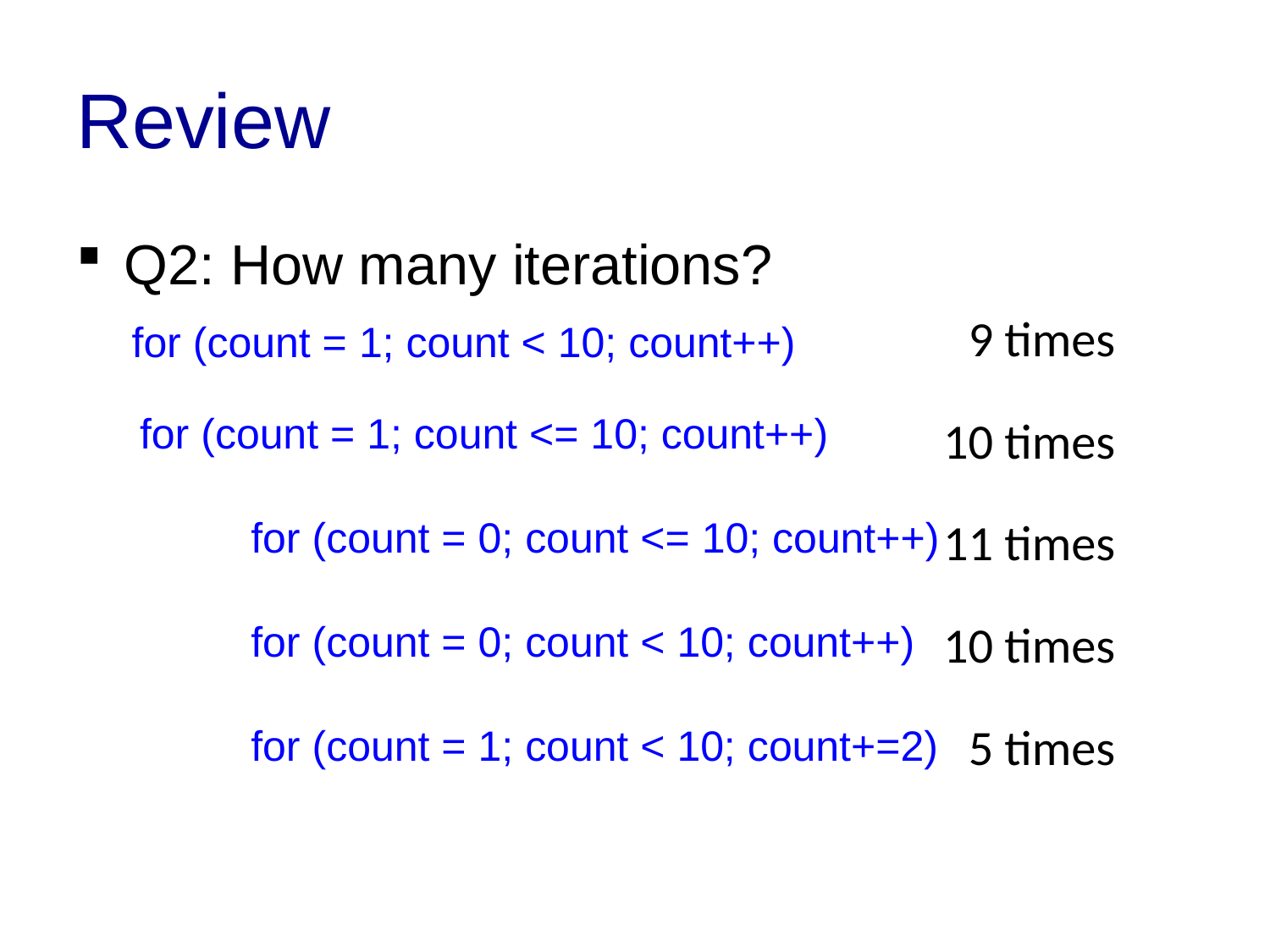

# Review
Q2: How many iterations?
for (count = 1; count < 10; count++)
for (count = 1; count <= 10; count++)
		for (count = 0; count <= 10; count++)
		for (count = 0; count < 10; count++)
		for (count = 1; count < 10; count+=2)
9 times
10 times
11 times
10 times
5 times